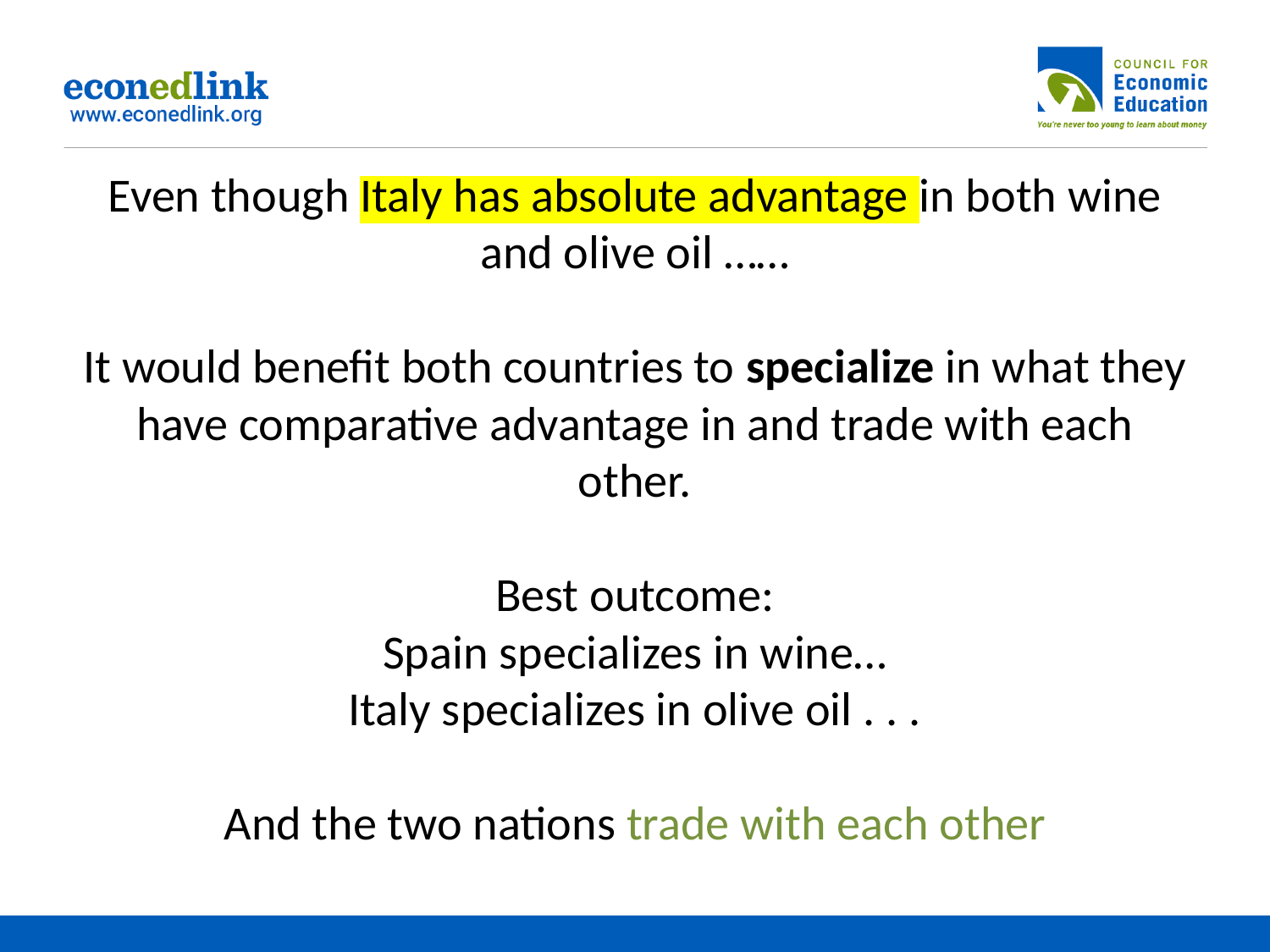

Even though Italy has absolute advantage in both wine and olive oil ……

It would benefit both countries to specialize in what they have comparative advantage in and trade with each other.

Best outcome:
Spain specializes in wine…
Italy specializes in olive oil . . .

And the two nations trade with each other